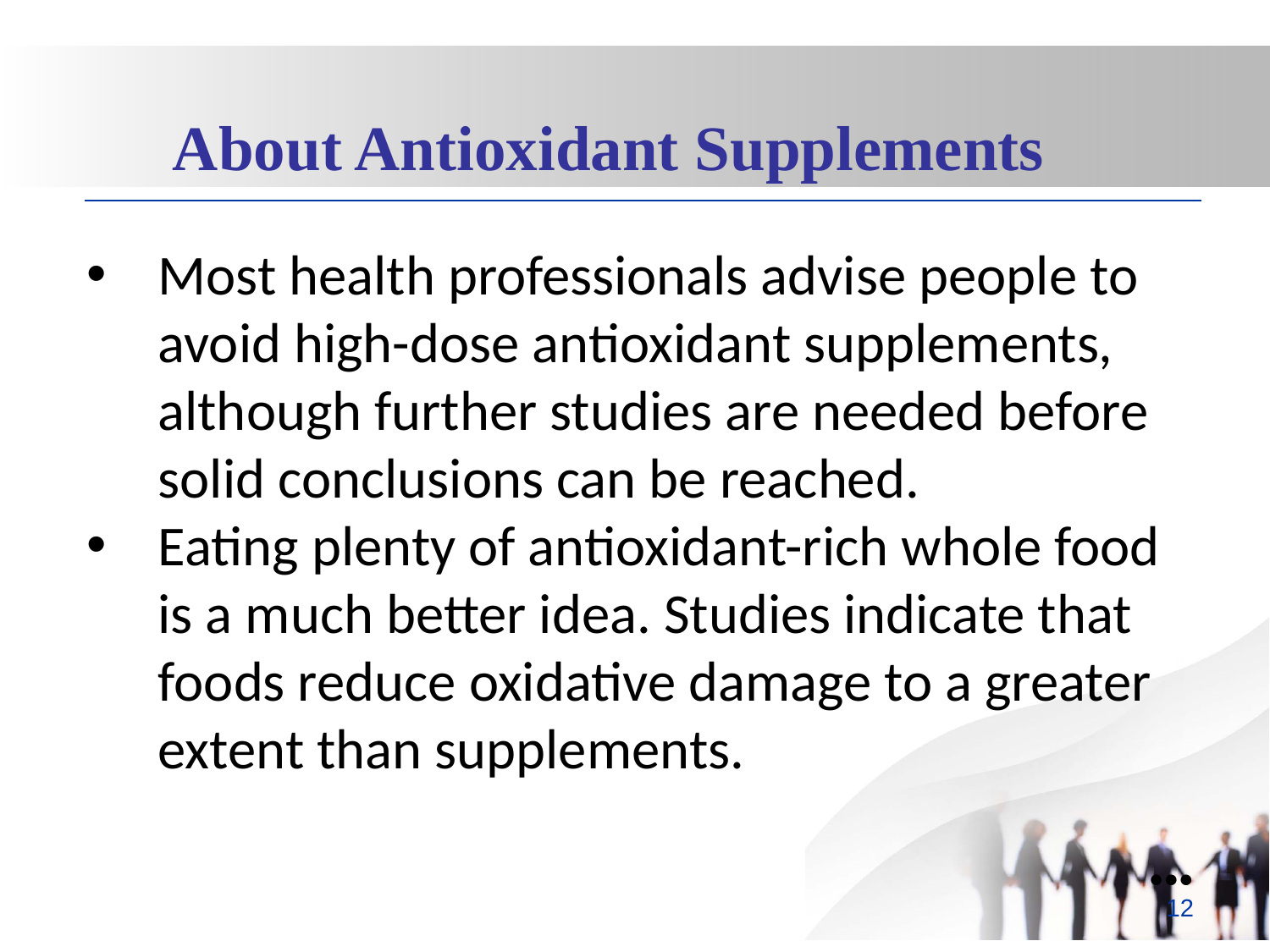

About Antioxidant Supplements

Most health professionals advise people to avoid high-dose antioxidant supplements, although further studies are needed before solid conclusions can be reached.
Eating plenty of antioxidant-rich whole food is a much better idea. Studies indicate that foods reduce oxidative damage to a greater extent than supplements.
●●●
12